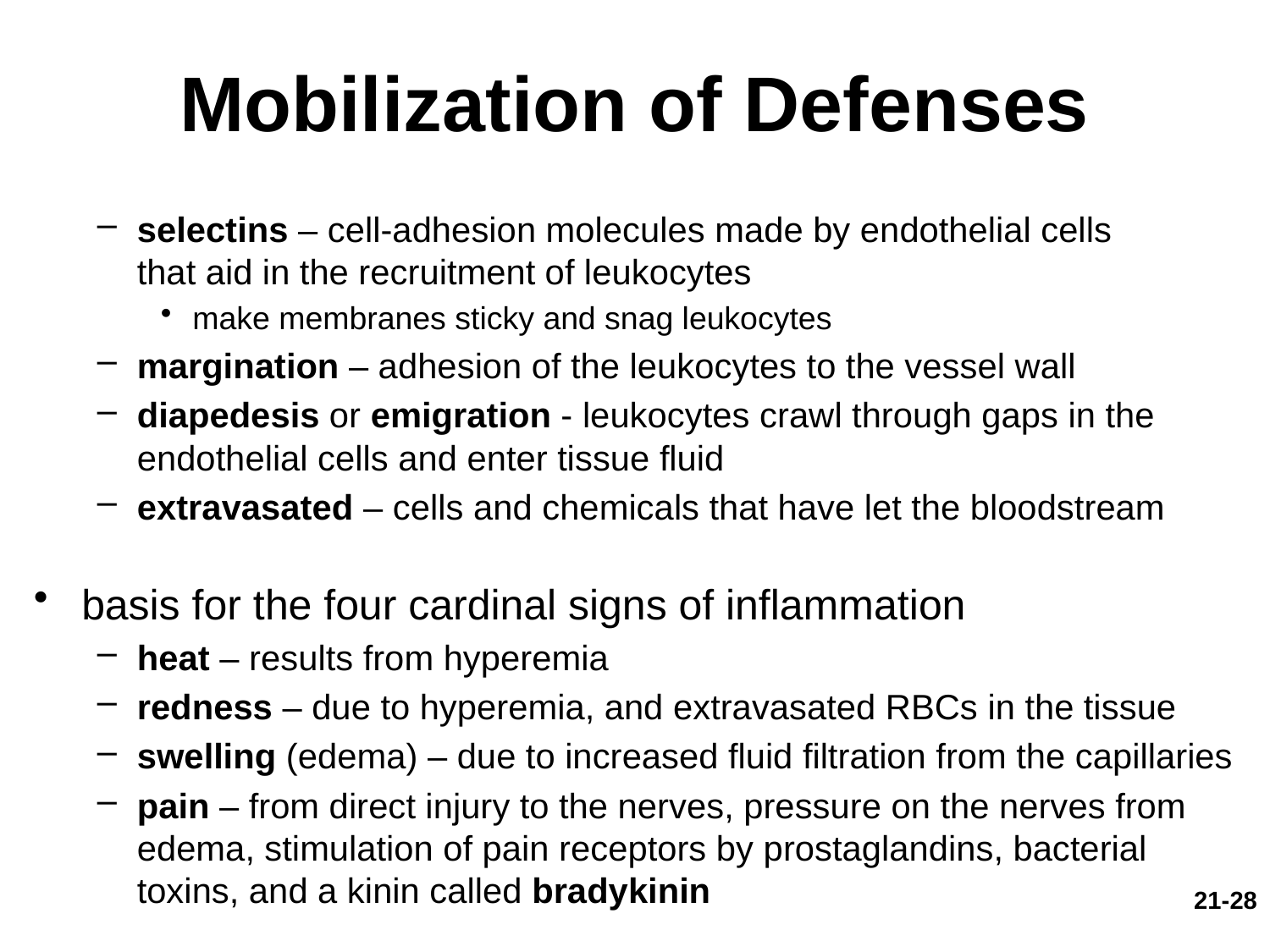

# Mobilization of Defenses
selectins – cell-adhesion molecules made by endothelial cells         that aid in the recruitment of leukocytes
make membranes sticky and snag leukocytes
margination – adhesion of the leukocytes to the vessel wall
diapedesis or emigration - leukocytes crawl through gaps in the endothelial cells and enter tissue fluid
extravasated – cells and chemicals that have let the bloodstream

basis for the four cardinal signs of inflammation
heat – results from hyperemia
redness – due to hyperemia, and extravasated RBCs in the tissue
swelling (edema) – due to increased fluid filtration from the capillaries
pain – from direct injury to the nerves, pressure on the nerves from edema, stimulation of pain receptors by prostaglandins, bacterial toxins, and a kinin called bradykinin
21-28